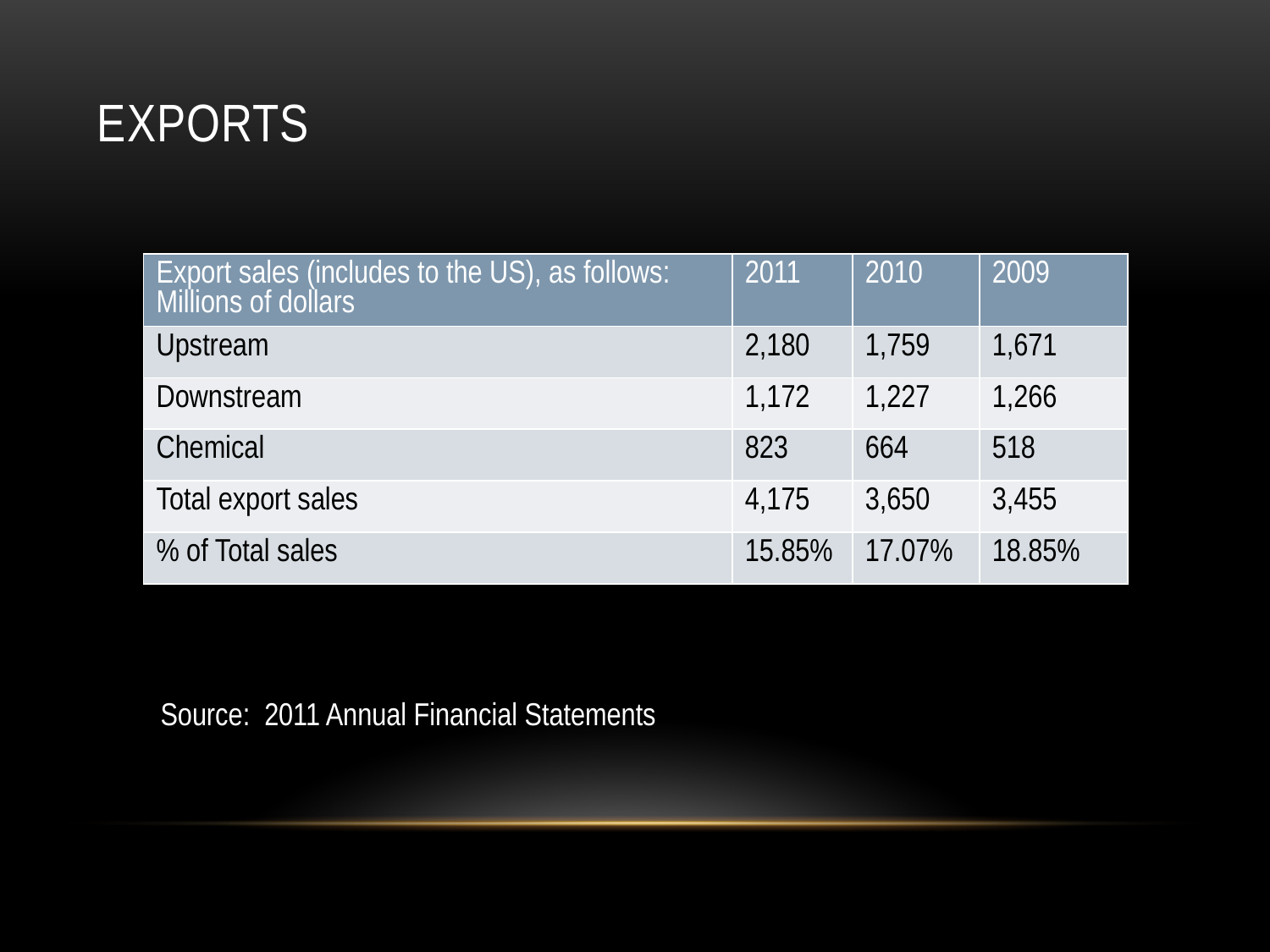

# Exports
| Export sales (includes to the US), as follows: Millions of dollars | 2011 | 2010 | 2009 |
| --- | --- | --- | --- |
| Upstream | 2,180 | 1,759 | 1,671 |
| Downstream | 1,172 | 1,227 | 1,266 |
| Chemical | 823 | 664 | 518 |
| Total export sales | 4,175 | 3,650 | 3,455 |
| % of Total sales | 15.85% | 17.07% | 18.85% |
Source:  2011 Annual Financial Statements